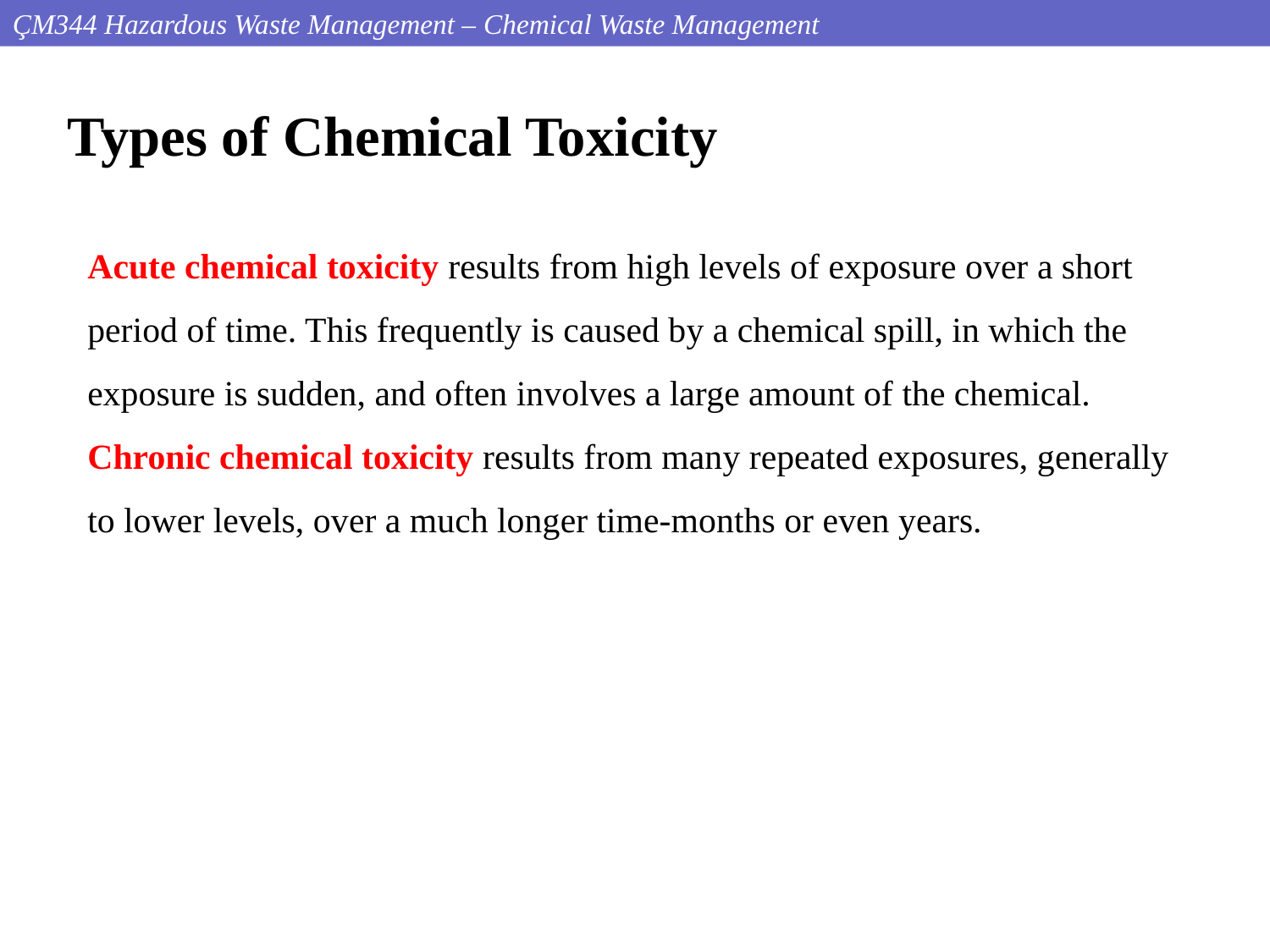

ÇM344 Hazardous Waste Management – Chemical Waste Management
Types of Chemical Toxicity
Acute chemical toxicity results from high levels of exposure over a short period of time. This frequently is caused by a chemical spill, in which the exposure is sudden, and often involves a large amount of the chemical.
Chronic chemical toxicity results from many repeated exposures, generally to lower levels, over a much longer time-months or even years.